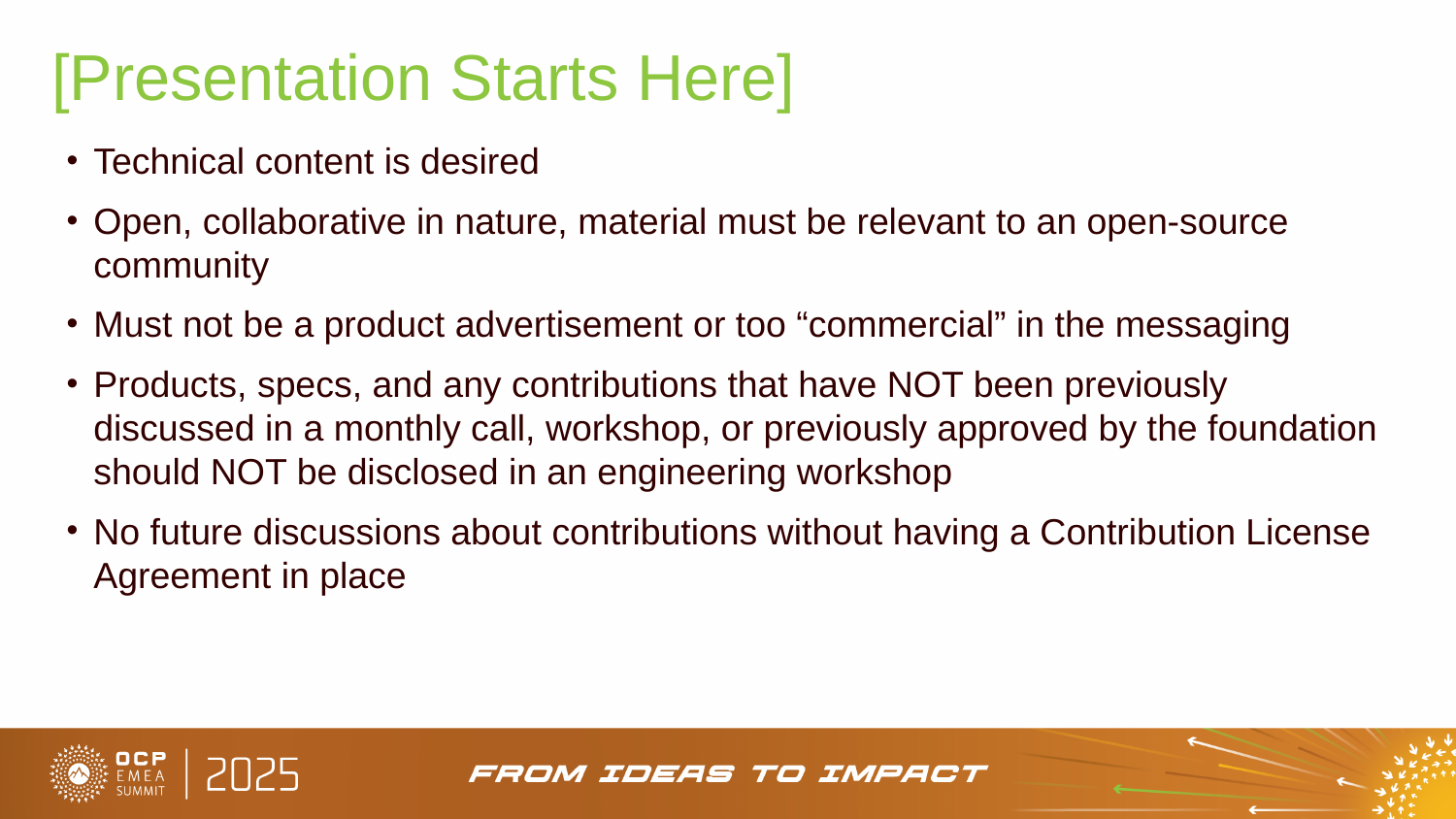

# [Presentation Starts Here]
Technical content is desired
Open, collaborative in nature, material must be relevant to an open-source community
Must not be a product advertisement or too “commercial” in the messaging
Products, specs, and any contributions that have NOT been previously discussed in a monthly call, workshop, or previously approved by the foundation should NOT be disclosed in an engineering workshop
No future discussions about contributions without having a Contribution License Agreement in place